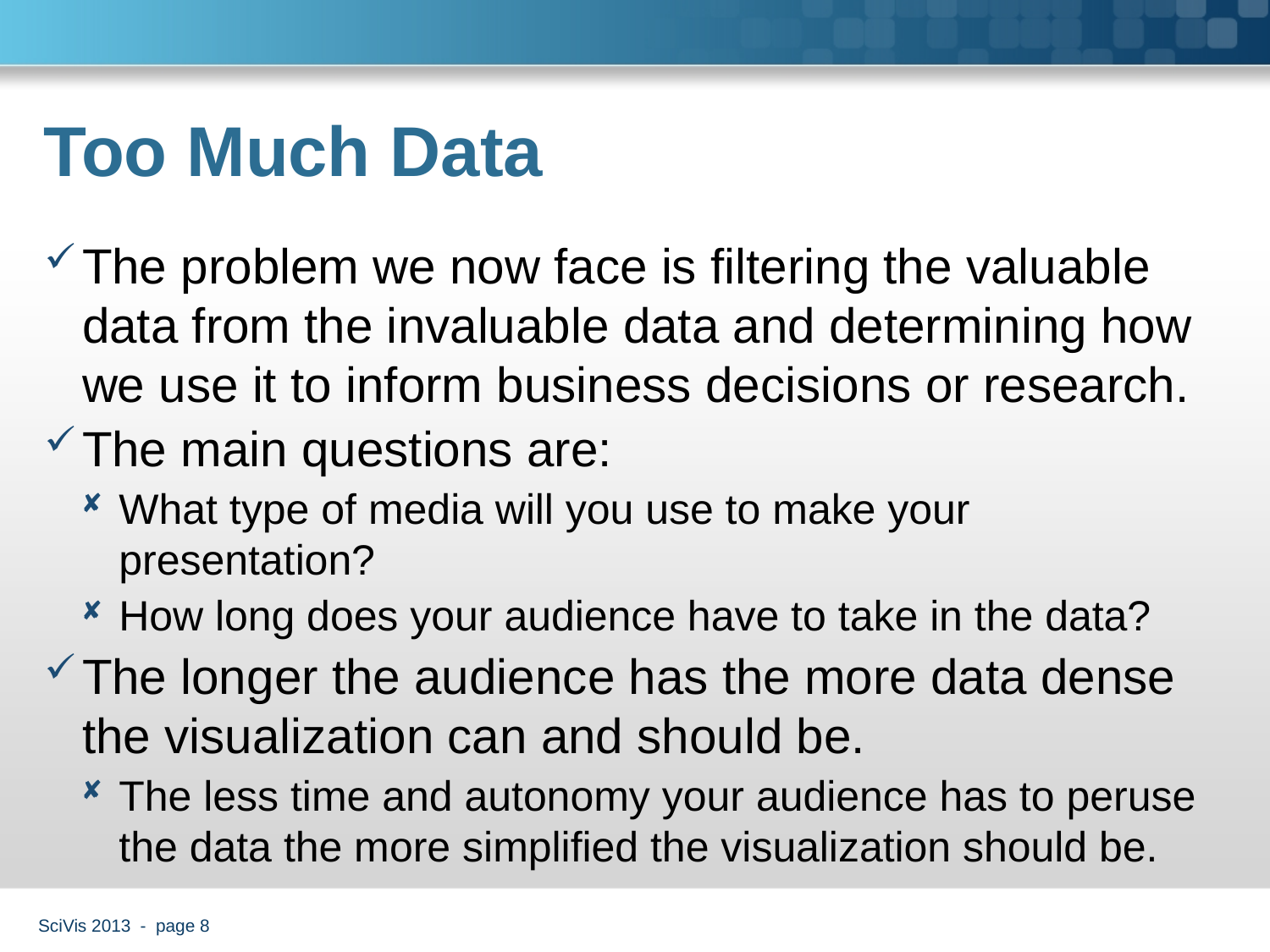

# Too Much Data
The problem we now face is filtering the valuable data from the invaluable data and determining how we use it to inform business decisions or research.
The main questions are:
What type of media will you use to make your presentation?
How long does your audience have to take in the data?
The longer the audience has the more data dense the visualization can and should be.
The less time and autonomy your audience has to peruse the data the more simplified the visualization should be.
SciVis 2013  -  page 8